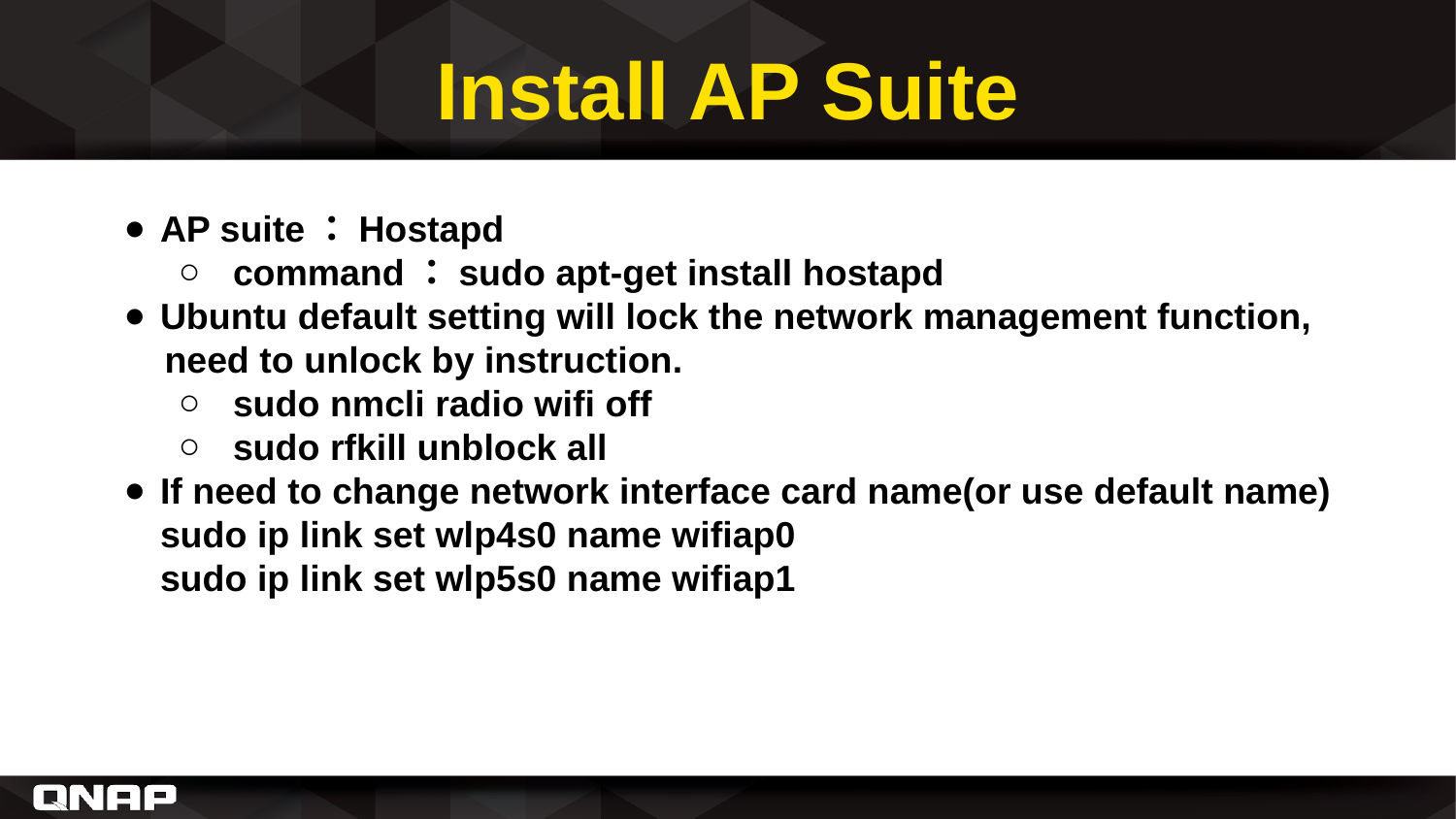

# Install AP Suite
AP suite：Hostapd
command：sudo apt-get install hostapd
Ubuntu default setting will lock the network management function,
    need to unlock by instruction.
sudo nmcli radio wifi off
sudo rfkill unblock all
If need to change network interface card name(or use default name)
sudo ip link set wlp4s0 name wifiap0
sudo ip link set wlp5s0 name wifiap1